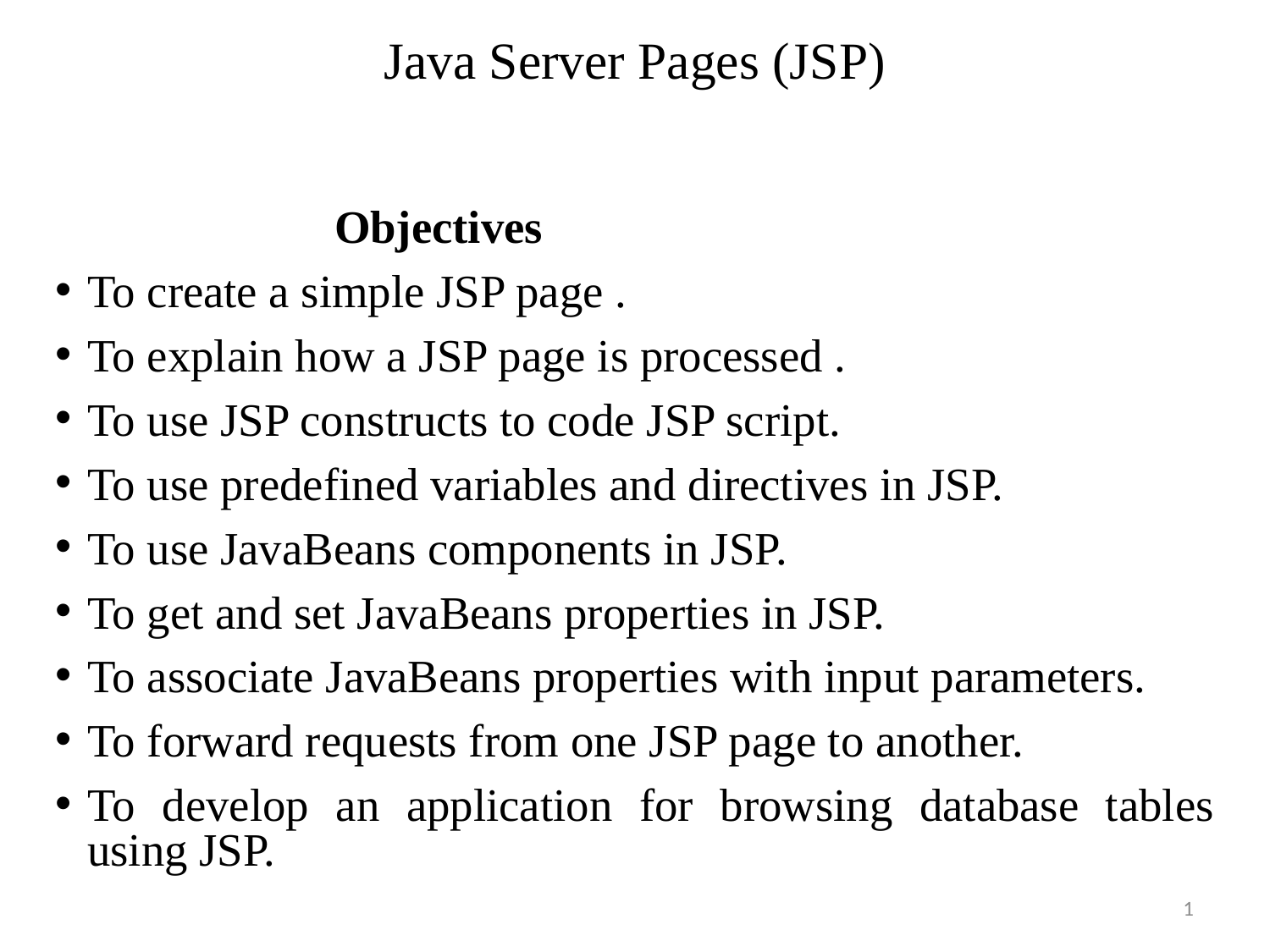

# Java Server Pages (JSP)

                        Objectives
To create a simple JSP page .
To explain how a JSP page is processed .
To use JSP constructs to code JSP script.
To use predefined variables and directives in JSP.
To use JavaBeans components in JSP.
To get and set JavaBeans properties in JSP.
To associate JavaBeans properties with input parameters.
To forward requests from one JSP page to another.
To develop an application for browsing database tables using JSP.
1